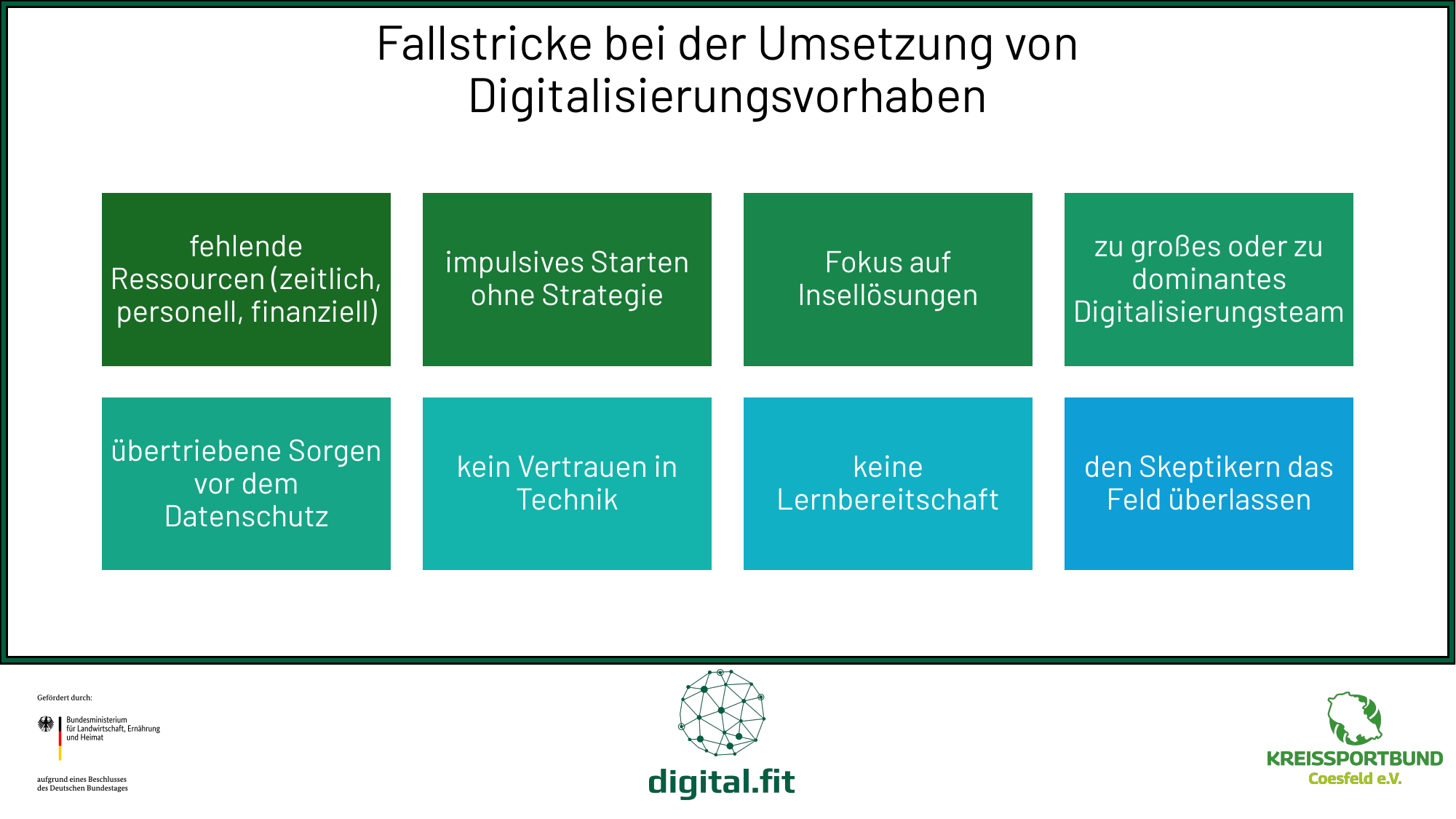

# Fallstricke bei der Umsetzung von Digitalisierungsvorhaben
fehlende Ressourcen (zeitlich, personell, finanziell)
impulsives Starten ohne Strategie
Fokus auf Insellösungen
zu großes oder zu dominantes Digitalisierungsteam
übertriebene Sorgen vor dem Datenschutz
kein Vertrauen in Technik
keine Lernbereitschaft
den Skeptikern das Feld überlassen